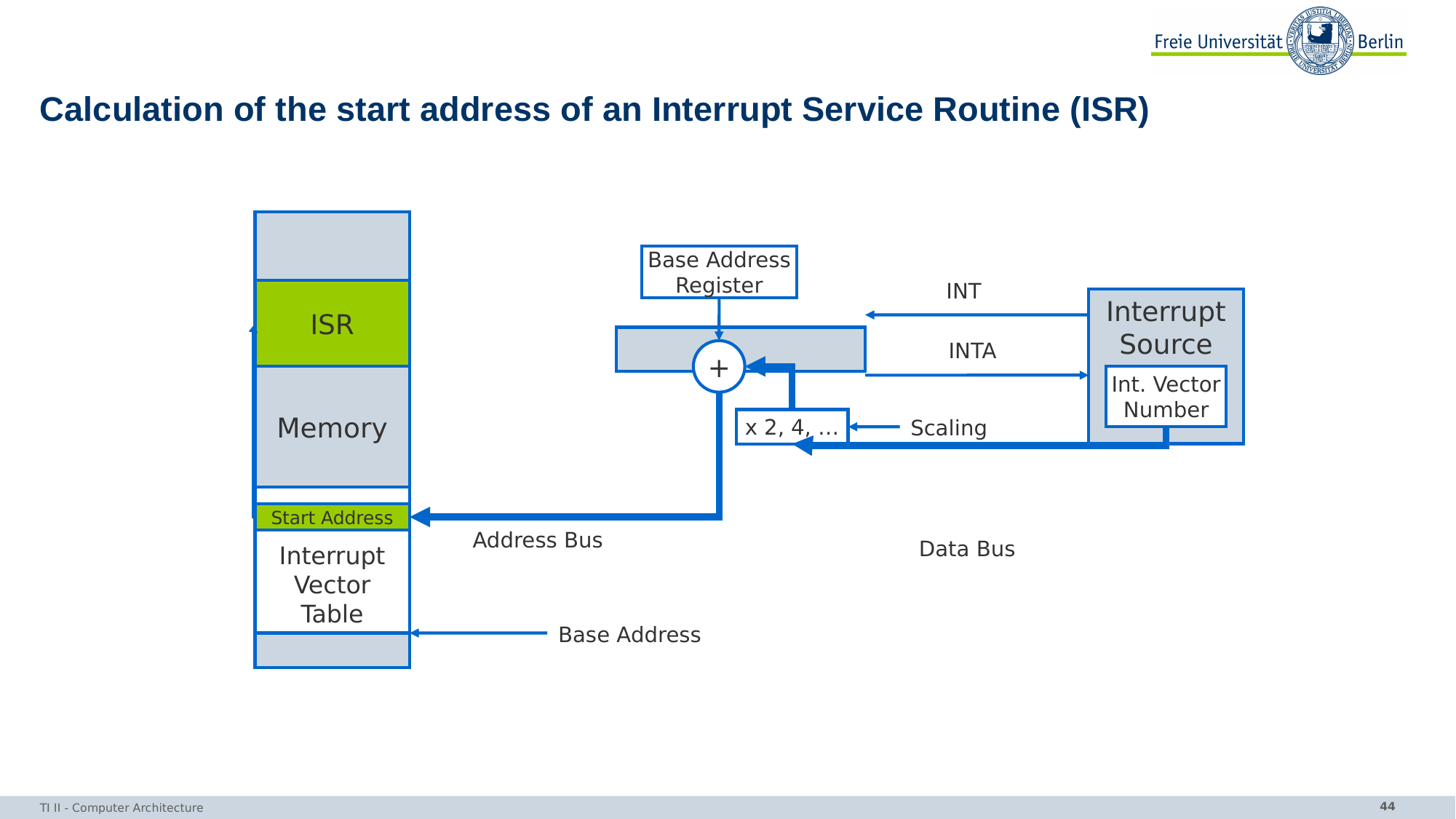

# Calculation of the start address of an Interrupt Service Routine (ISR)

Base Address
Register
INT
ISR
Interrupt
Source

INTA
+
Memory
Int. Vector
Number

Scaling
x 2, 4, …

Interrupt
Vector
Table
Start Address
Address Bus
Data Bus
Base Address

TI II - Computer Architecture